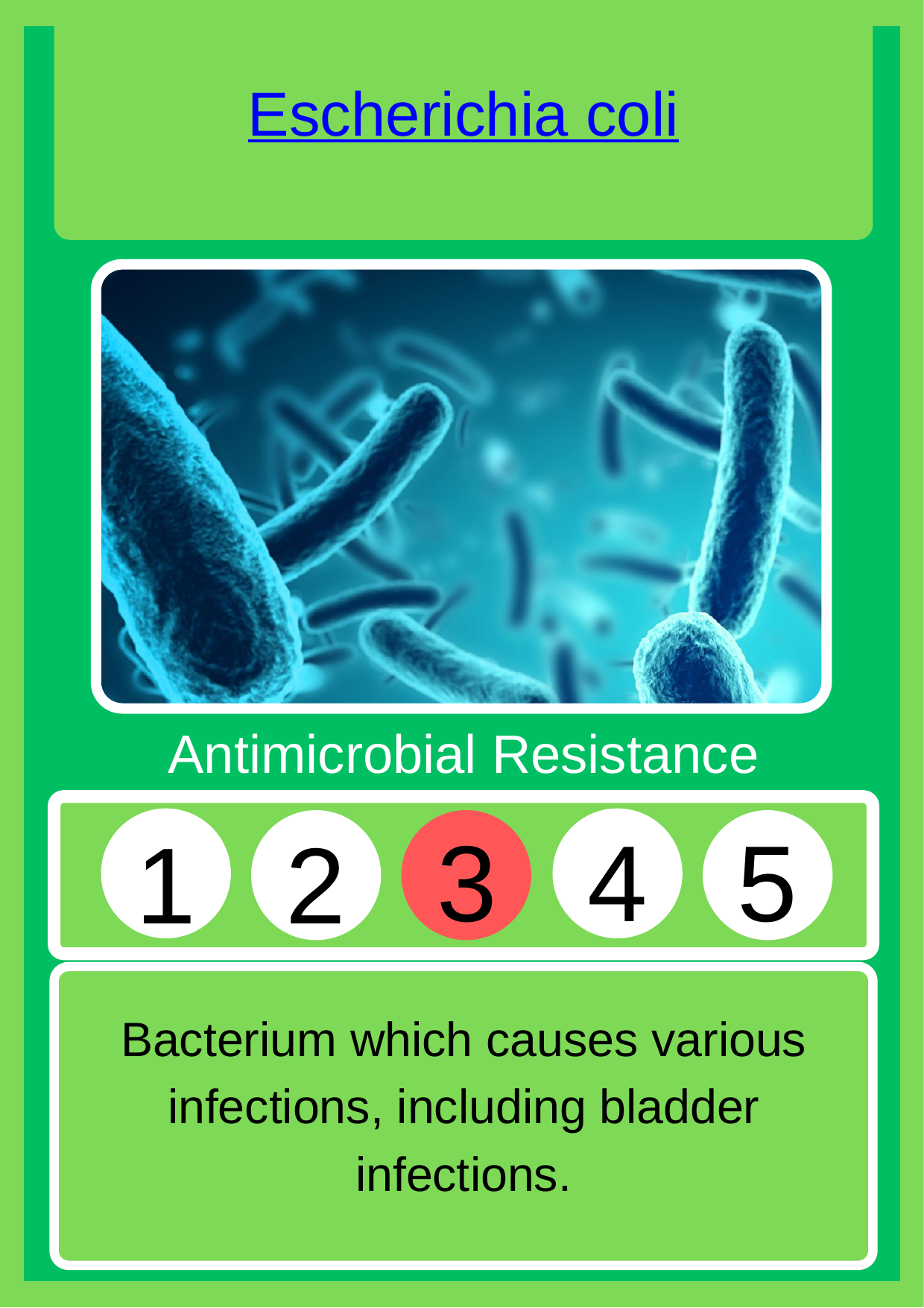

Escherichia coli

Antimicrobial Resistance
3
4
5
1
2

Bacterium which causes various
infections, including bladder infections.